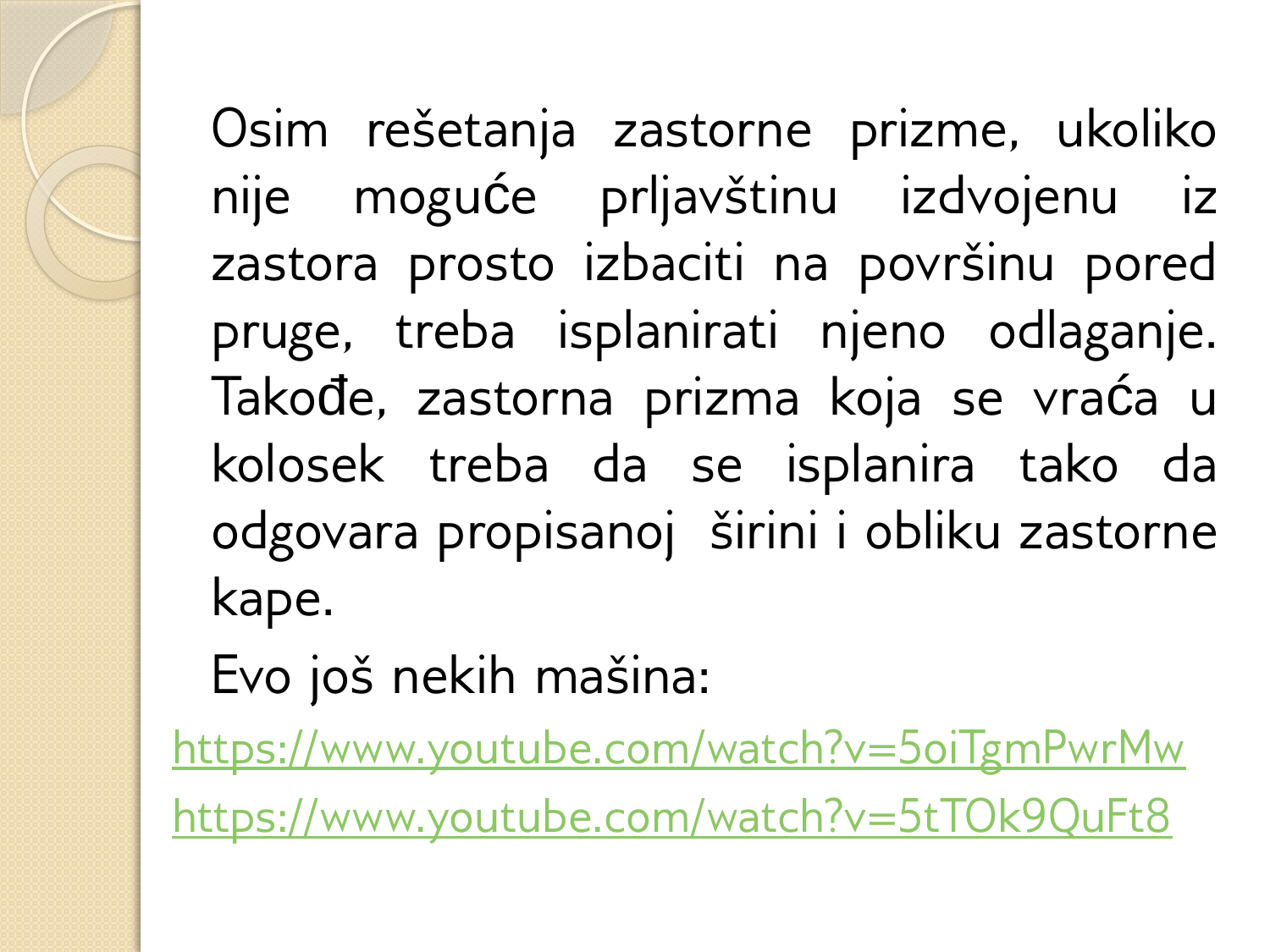

Osim rešetanja zastorne prizme, ukoliko nije moguće prljavštinu izdvojenu iz zastora prosto izbaciti na površinu pored pruge, treba isplanirati njeno odlaganje. Takođe, zastorna prizma koja se vraća u kolosek treba da se isplanira tako da odgovara propisanoj  širini i obliku zastorne kape.
	Evo još nekih mašina:
https://www.youtube.com/watch?v=5oiTgmPwrMw
https://www.youtube.com/watch?v=5tTOk9QuFt8